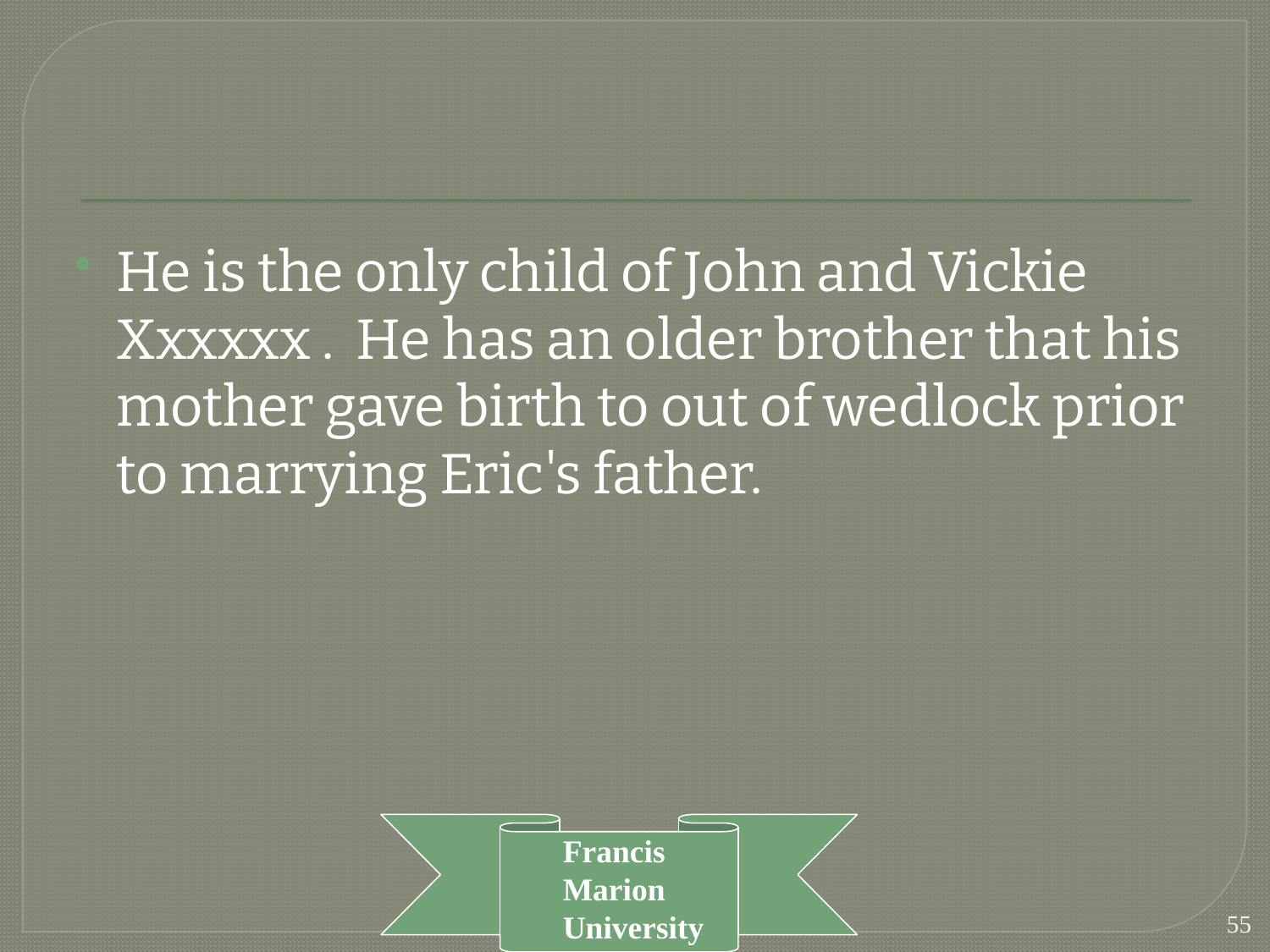

#
He is the only child of John and Vickie Xxxxxx .  He has an older brother that his mother gave birth to out of wedlock prior to marrying Eric's father.
55